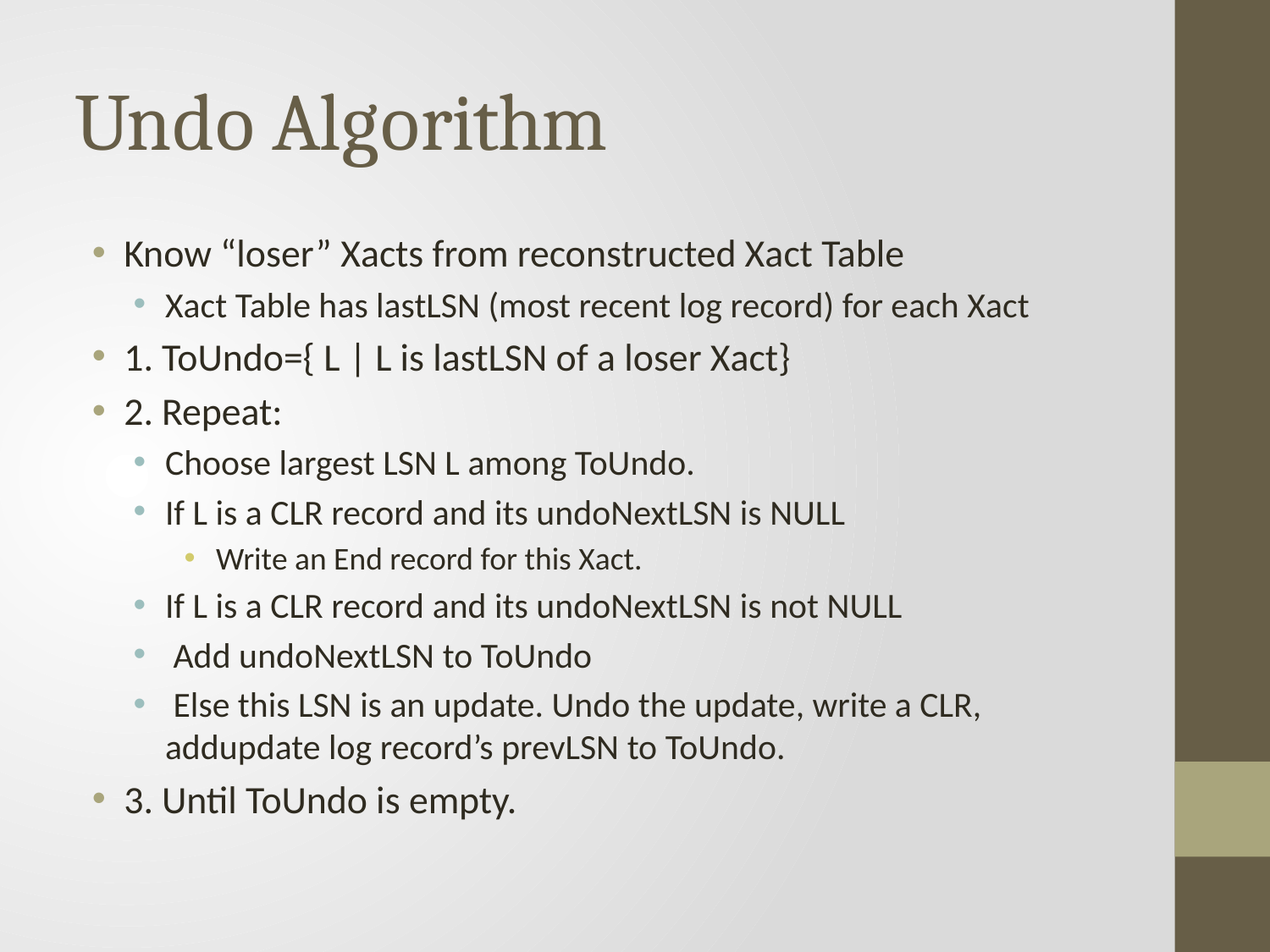

# Undo Algorithm
Know “loser” Xacts from reconstructed Xact Table
Xact Table has lastLSN (most recent log record) for each Xact
1. ToUndo={ L | L is lastLSN of a loser Xact}
2. Repeat:
Choose largest LSN L among ToUndo.
If L is a CLR record and its undoNextLSN is NULL
Write an End record for this Xact.
If L is a CLR record and its undoNextLSN is not NULL
 Add undoNextLSN to ToUndo
 Else this LSN is an update. Undo the update, write a CLR, addupdate log record’s prevLSN to ToUndo.
3. Until ToUndo is empty.